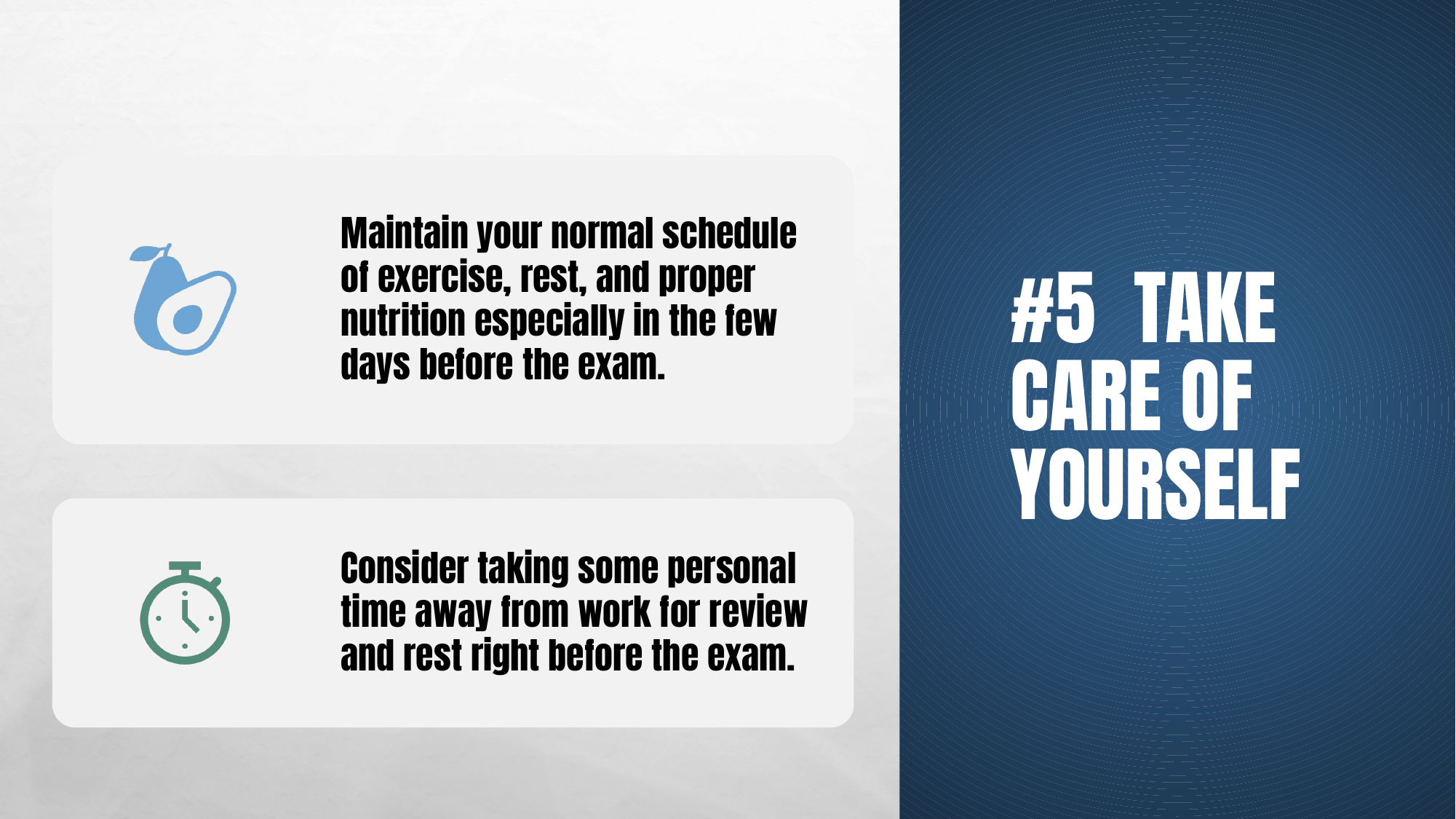

Maintain your normal schedule of exercise, rest, and proper nutrition especially in the few days before the exam.
Consider taking some personal time away from work for review and rest right before the exam.
# #5  Take care of yourself